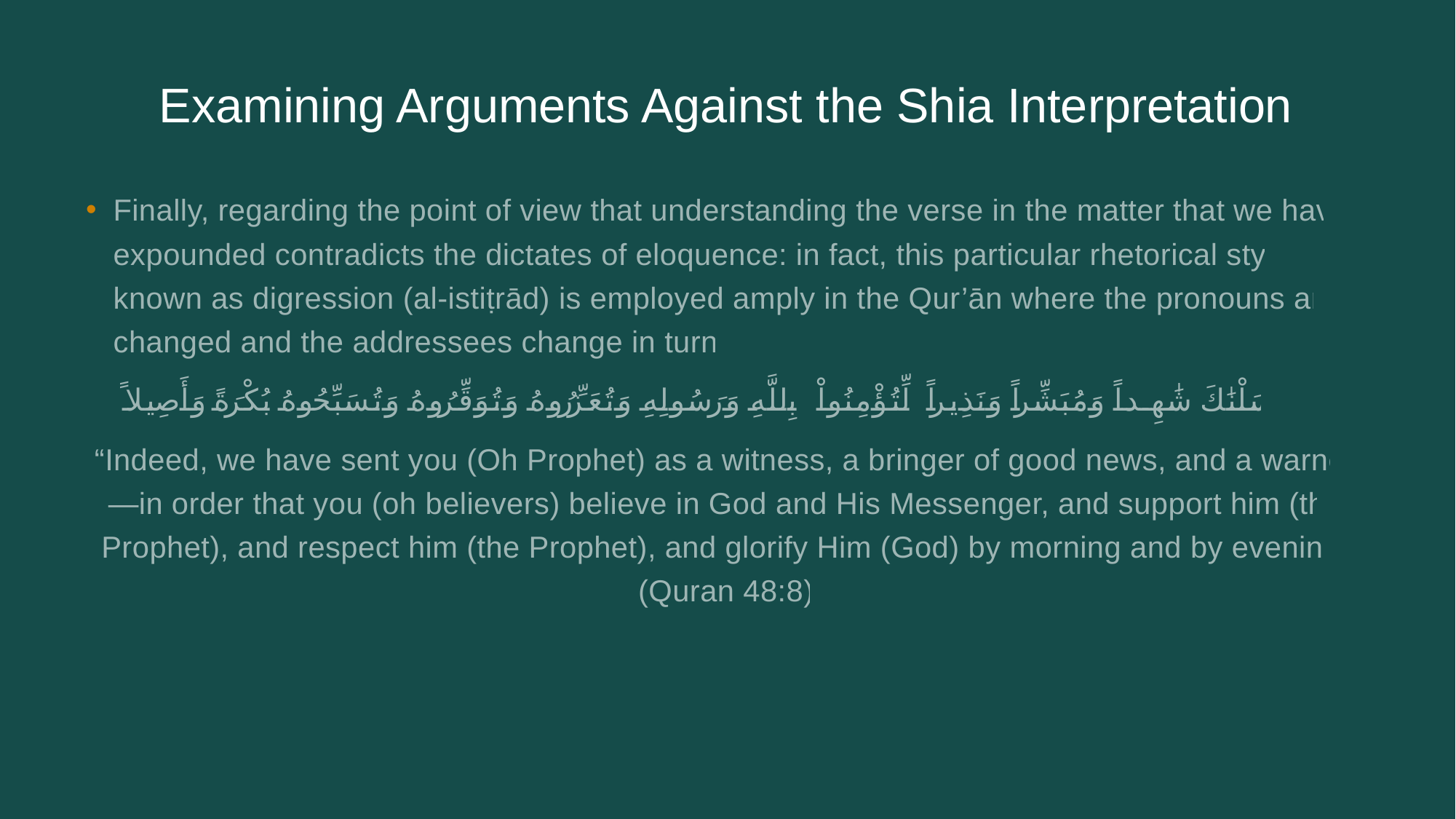

# Examining Arguments Against the Shia Interpretation
Finally, regarding the point of view that understanding the verse in the matter that we have expounded contradicts the dictates of eloquence: in fact, this particular rhetorical style known as digression (al-istiṭrād) is employed amply in the Qur’ān where the pronouns are changed and the addressees change in turn.
إِنَّآ أَرْسَلْنَٰكَ شَٰهِداً وَمُبَشِّراً وَنَذِيراً  لِّتُؤْمِنُواْ بِٱللَّهِ وَرَسُولِهِ وَتُعَزِّرُوهُ وَتُوَقِّرُوهُ وَتُسَبِّحُوهُ بُكْرَةً وَأَصِيلاً
“Indeed, we have sent you (Oh Prophet) as a witness, a bringer of good news, and a warner—in order that you (oh believers) believe in God and His Messenger, and support him (the Prophet), and respect him (the Prophet), and glorify Him (God) by morning and by evening. (Quran 48:8)